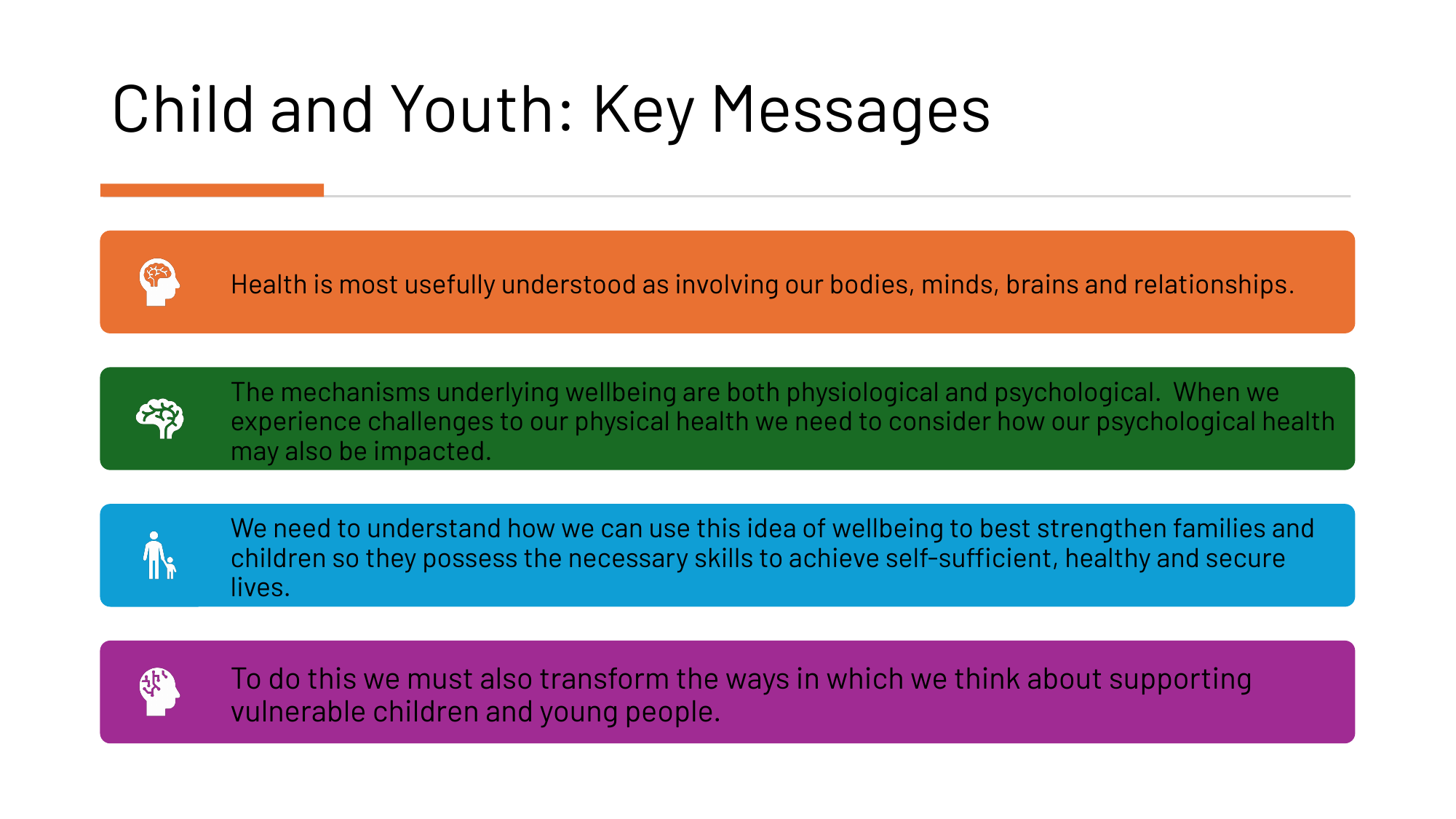

# Child and Youth: Key Messages

Health is most usefully understood as involving our bodies, minds, brains and relationships.
The mechanisms underlying wellbeing are both physiological and psychological.  When we experience challenges to our physical health we need to consider how our psychological health may also be impacted.
We need to understand how we can use this idea of wellbeing to best strengthen families and children so they possess the necessary skills to achieve self-sufficient, healthy and secure lives.
To do this we must also transform the ways in which we think about supporting vulnerable children and young people.